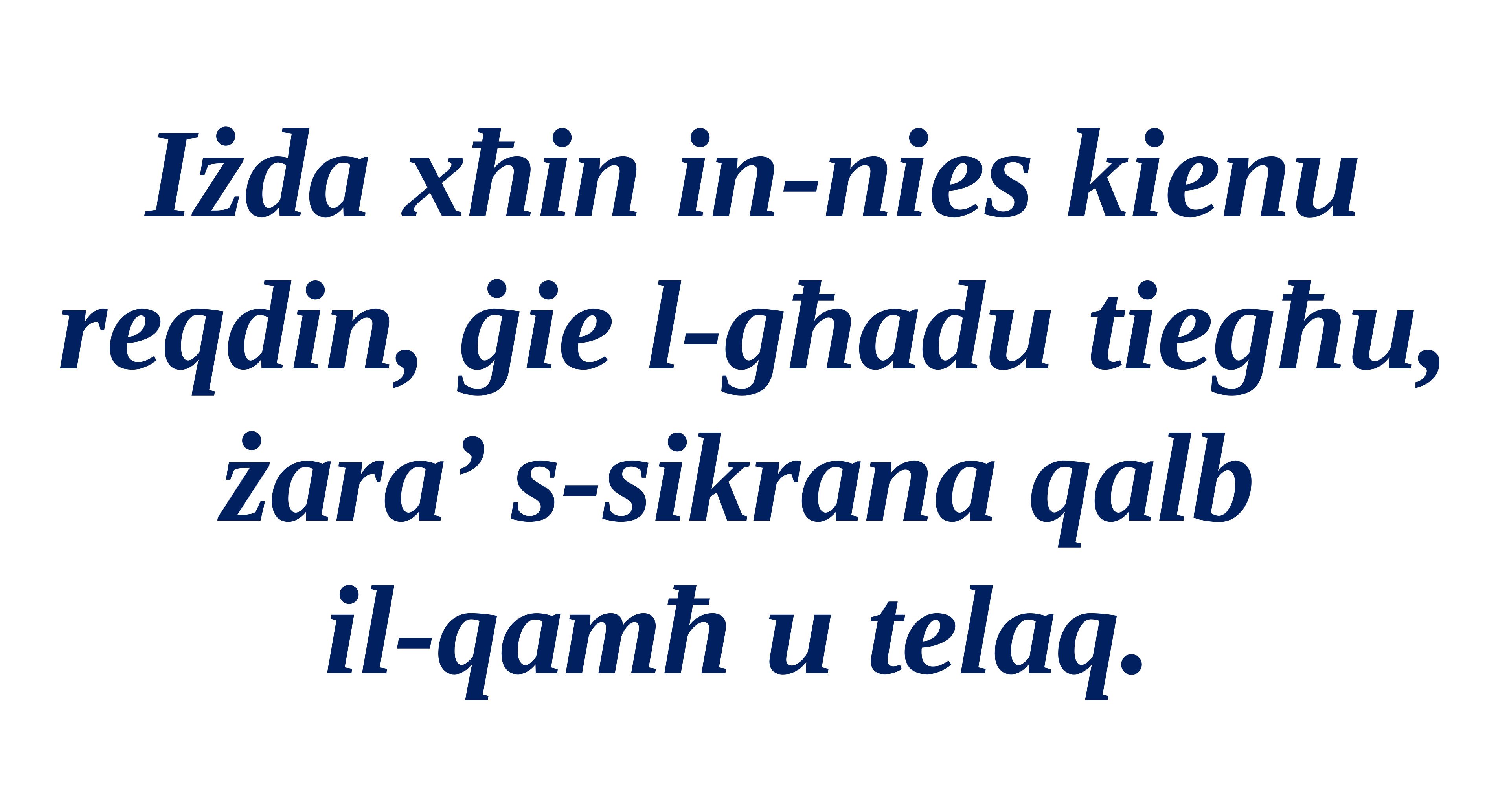

Iżda xħin in-nies kienu reqdin, ġie l-għadu tiegħu, żara’ s-sikrana qalb
il-qamħ u telaq.